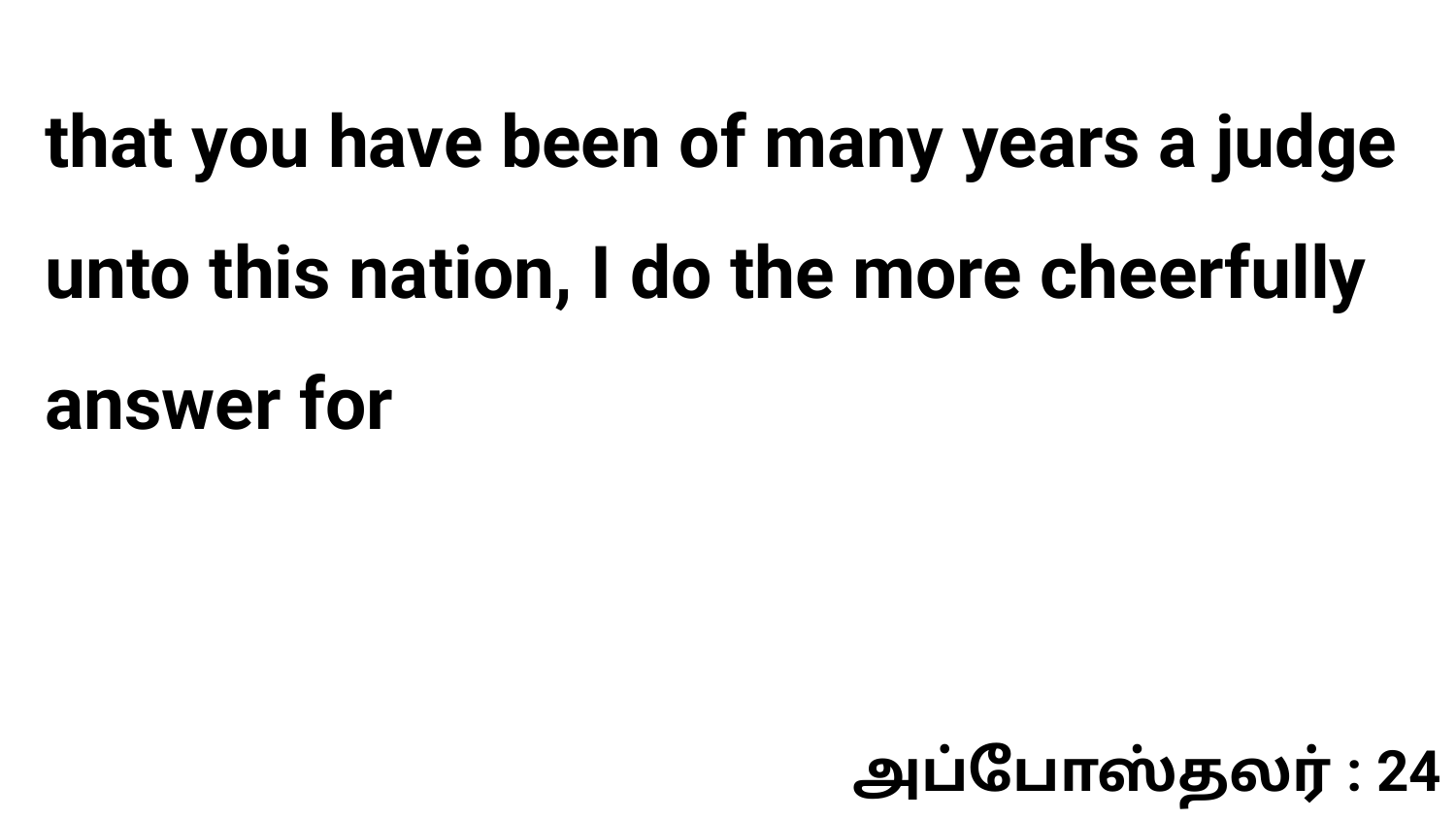

that you have been of many years a judge unto this nation, I do the more cheerfully answer for
அப்போஸ்தலர் : 24